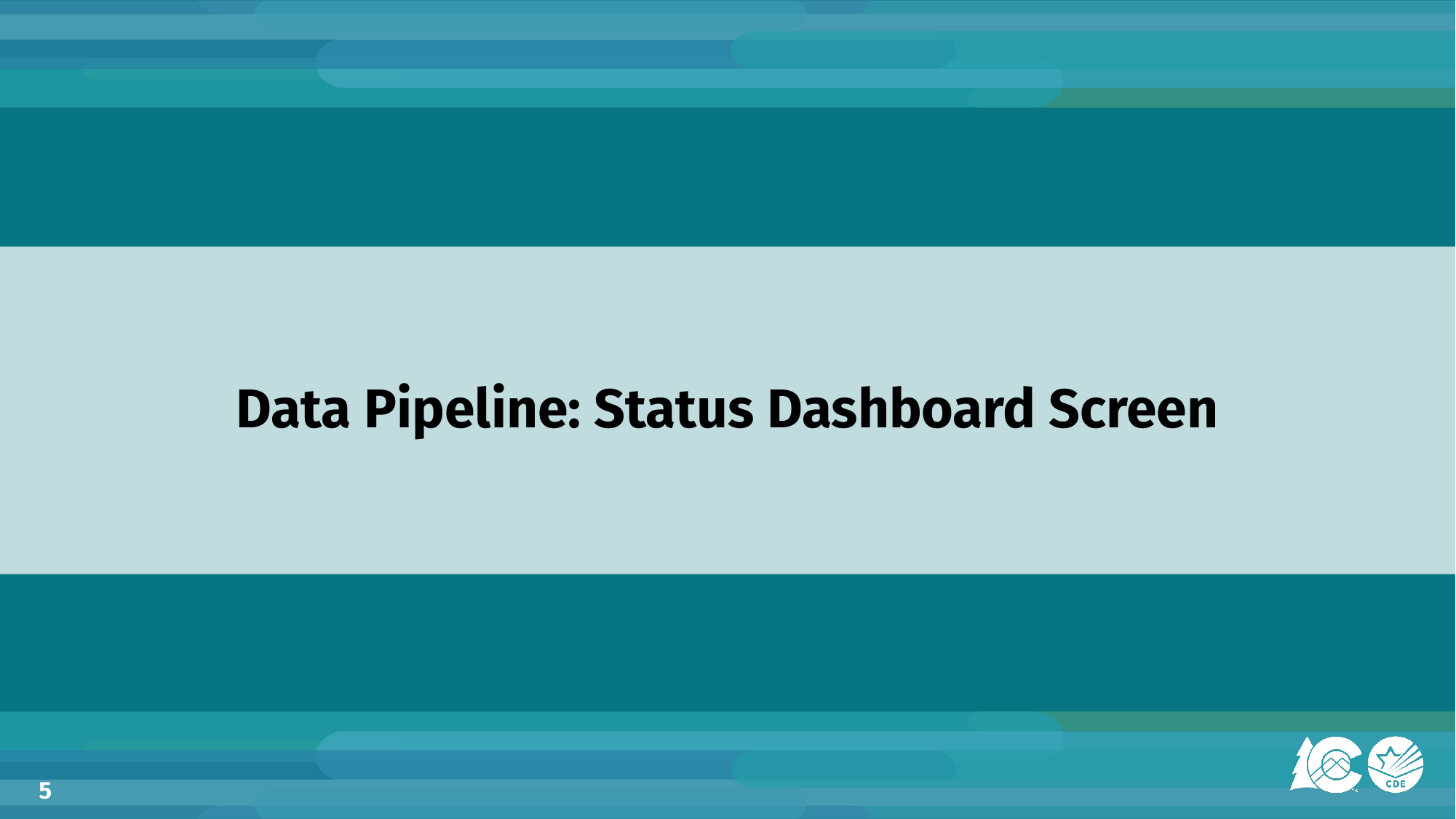

# Data Pipeline: Status Dashboard Screen
5